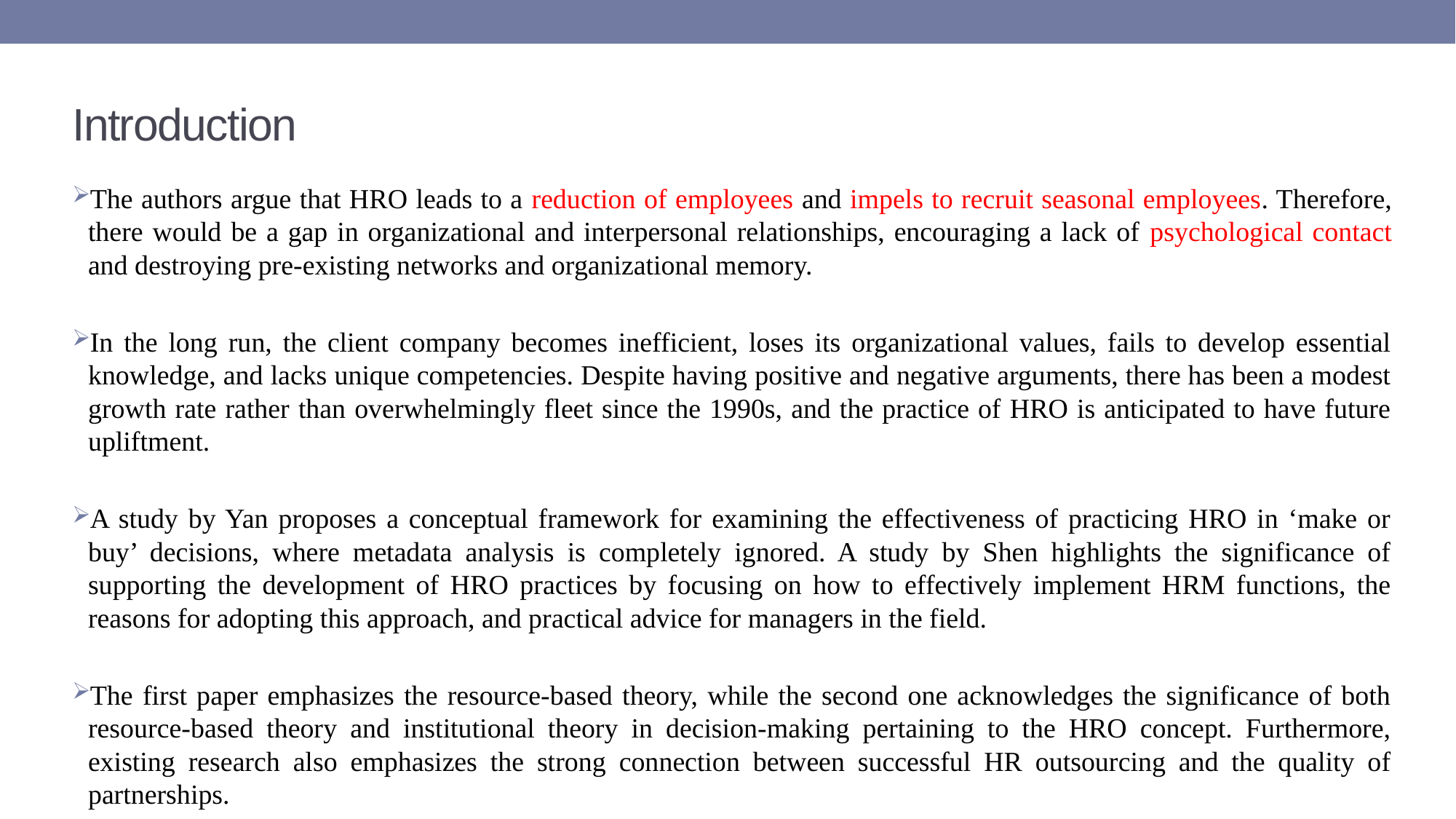

# Introduction
The authors argue that HRO leads to a reduction of employees and impels to recruit seasonal employees. Therefore, there would be a gap in organizational and interpersonal relationships, encouraging a lack of psychological contact and destroying pre-existing networks and organizational memory.

In the long run, the client company becomes inefficient, loses its organizational values, fails to develop essential knowledge, and lacks unique competencies. Despite having positive and negative arguments, there has been a modest growth rate rather than overwhelmingly fleet since the 1990s, and the practice of HRO is anticipated to have future upliftment.

A study by Yan proposes a conceptual framework for examining the effectiveness of practicing HRO in ‘make or buy’ decisions, where metadata analysis is completely ignored. A study by Shen highlights the significance of supporting the development of HRO practices by focusing on how to effectively implement HRM functions, the reasons for adopting this approach, and practical advice for managers in the field.

The first paper emphasizes the resource-based theory, while the second one acknowledges the significance of both resource-based theory and institutional theory in decision-making pertaining to the HRO concept. Furthermore, existing research also emphasizes the strong connection between successful HR outsourcing and the quality of partnerships.